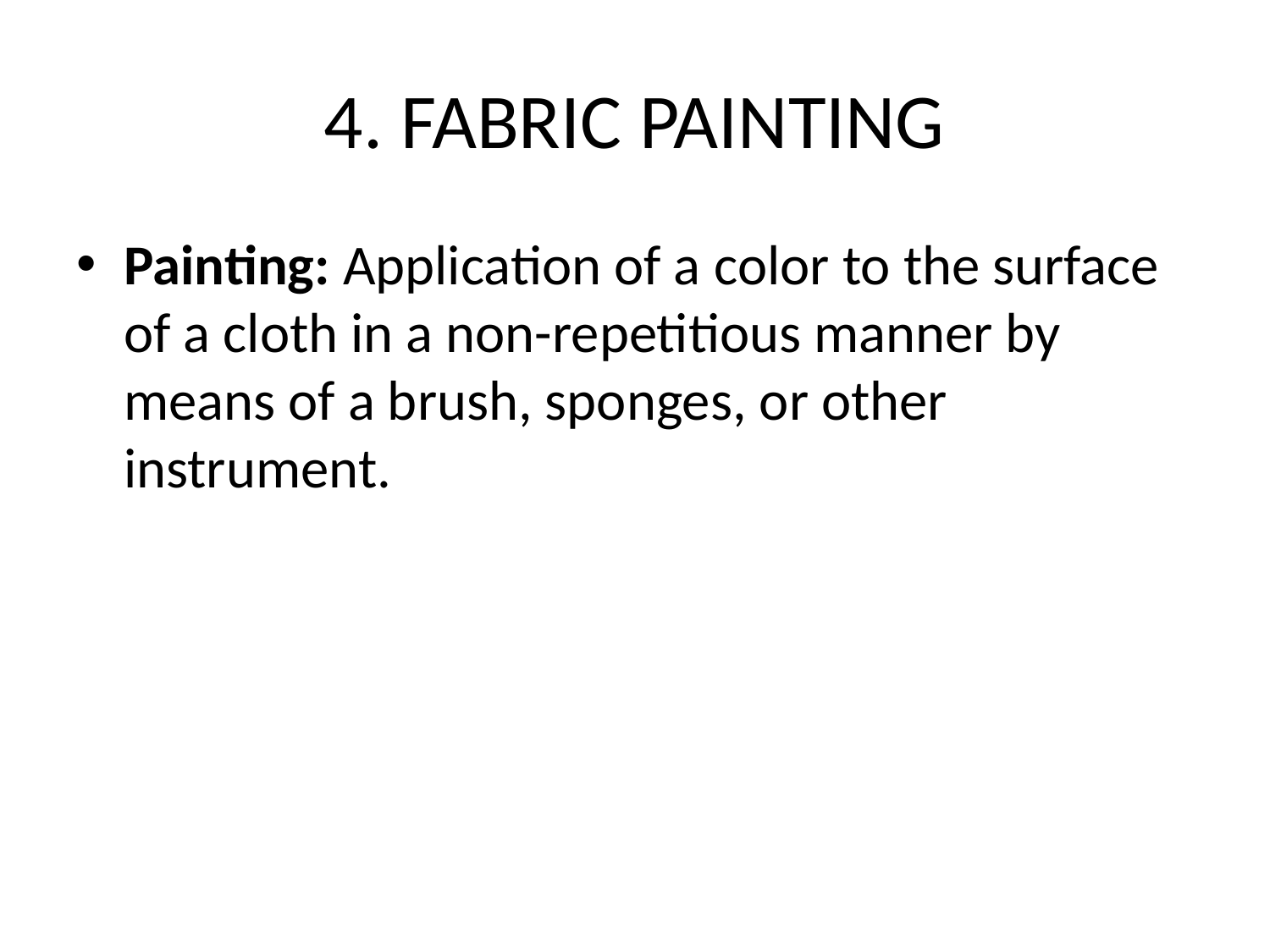

# 4. FABRIC PAINTING
Painting: Application of a color to the surface of a cloth in a non-repetitious manner by means of a brush, sponges, or other instrument.